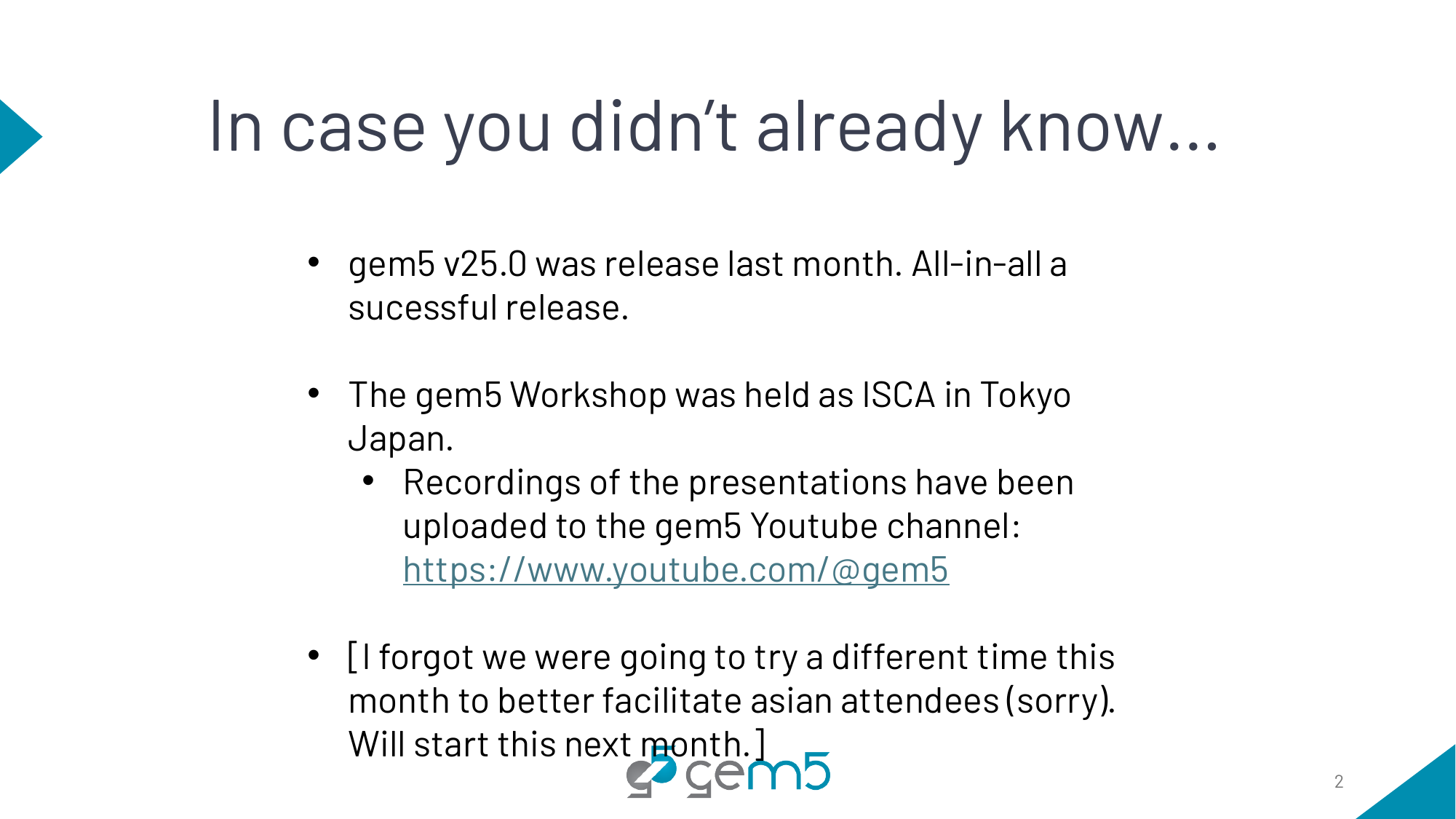

# In case you didn’t already know…
gem5 v25.0 was release last month. All-in-all a sucessful release.

The gem5 Workshop was held as ISCA in Tokyo Japan.
Recordings of the presentations have been uploaded to the gem5 Youtube channel: https://www.youtube.com/@gem5

[I forgot we were going to try a different time this month to better facilitate asian attendees (sorry). Will start this next month.]
2